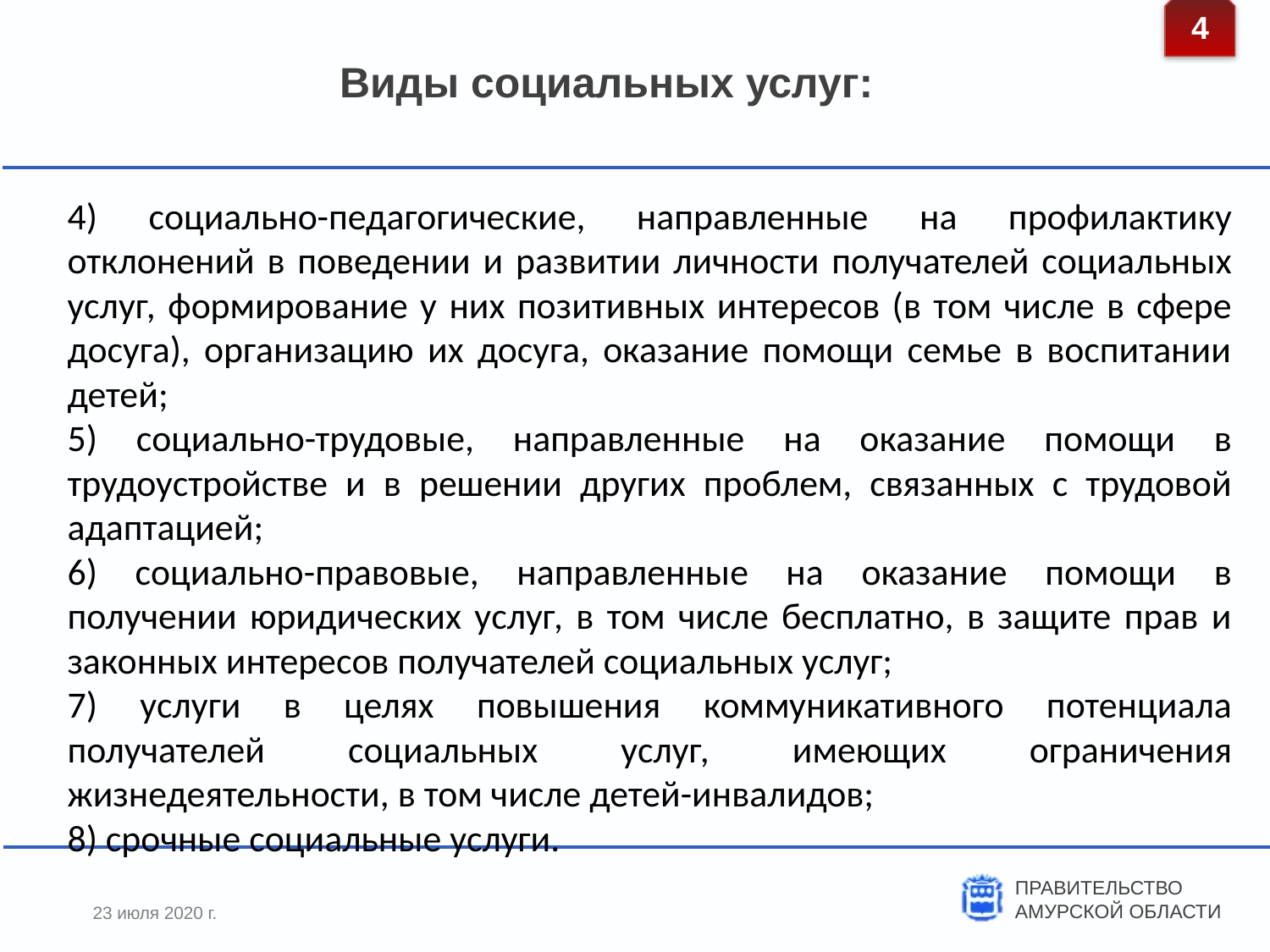

4
# Виды социальных услуг:
4) социально-педагогические, направленные на профилактику отклонений в поведении и развитии личности получателей социальных услуг, формирование у них позитивных интересов (в том числе в сфере досуга), организацию их досуга, оказание помощи семье в воспитании детей;
5) социально-трудовые, направленные на оказание помощи в трудоустройстве и в решении других проблем, связанных с трудовой адаптацией;
6) социально-правовые, направленные на оказание помощи в получении юридических услуг, в том числе бесплатно, в защите прав и законных интересов получателей социальных услуг;
7) услуги в целях повышения коммуникативного потенциала получателей социальных услуг, имеющих ограничения жизнедеятельности, в том числе детей-инвалидов;
8) срочные социальные услуги.

23 июля 2020 г.